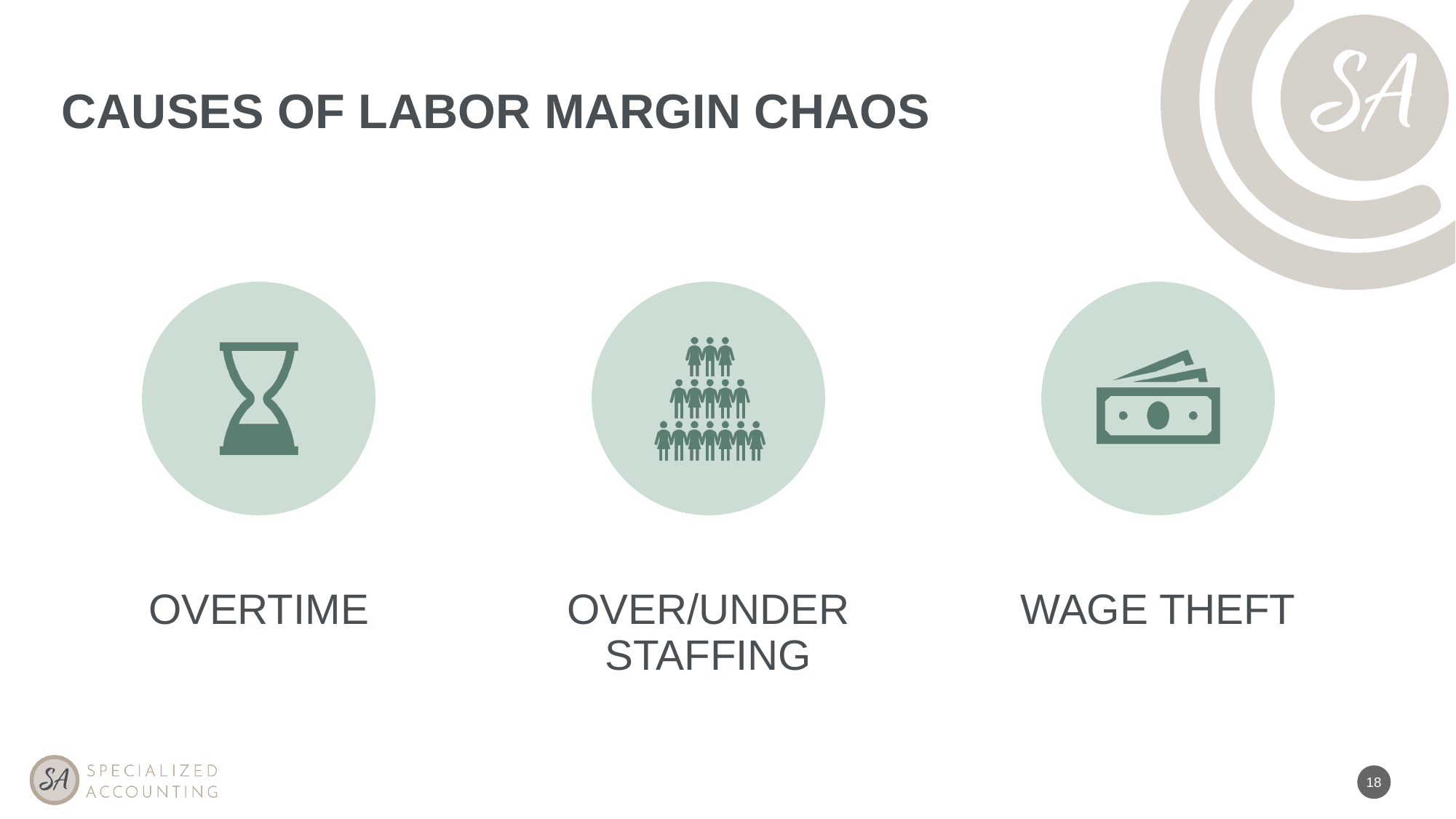

# Causes of Labor Margin Chaos

Overtime
Over/Under Staffing
Wage Theft
18